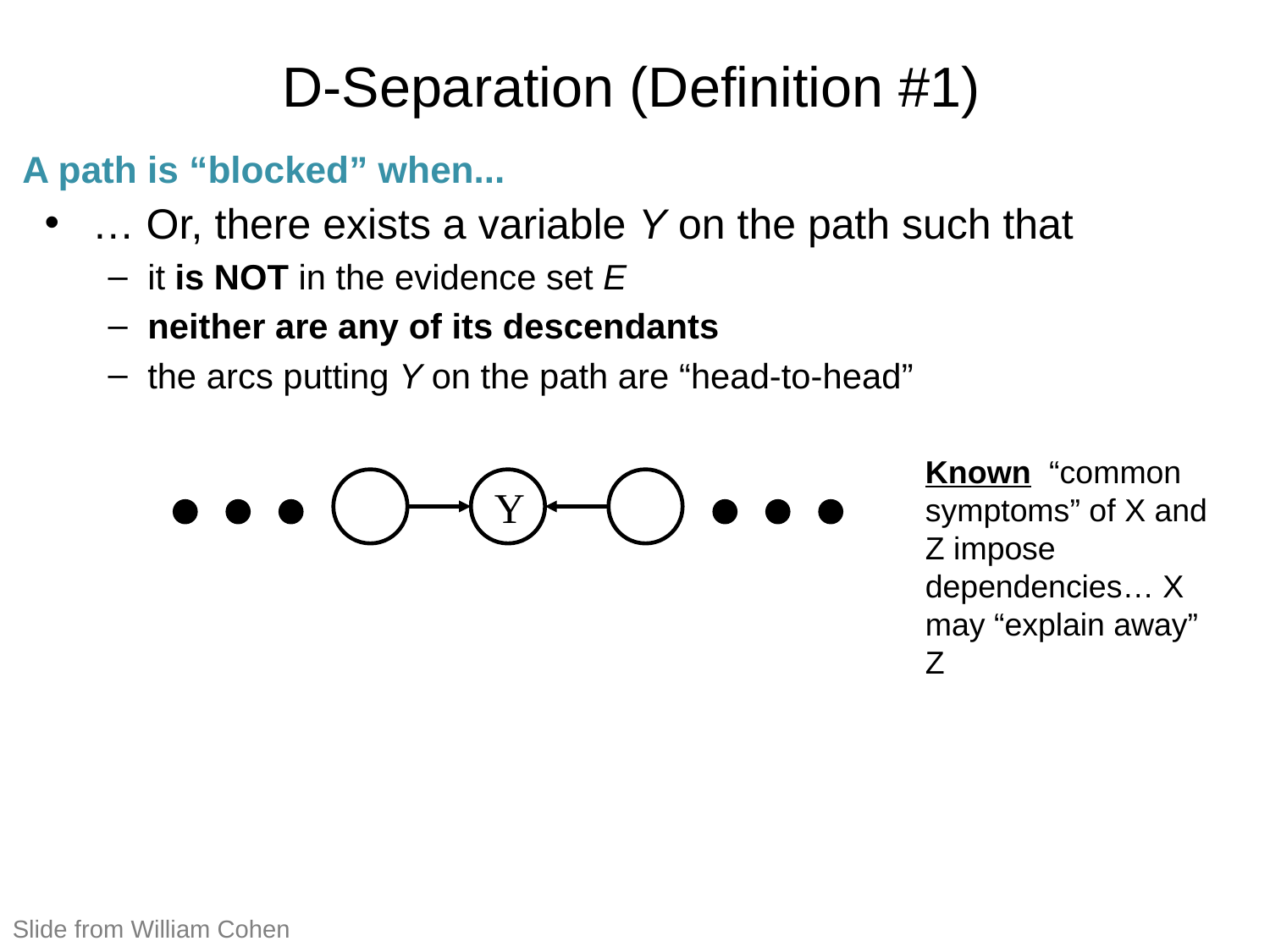

# D-Separation (Definition #1)
A path is “blocked” when...
… Or, there exists a variable Y on the path such that
it is NOT in the evidence set E
neither are any of its descendants
the arcs putting Y on the path are “head-to-head”

Known  “common symptoms” of X and Z impose dependencies… X may “explain away” Z

Y

Slide from William Cohen